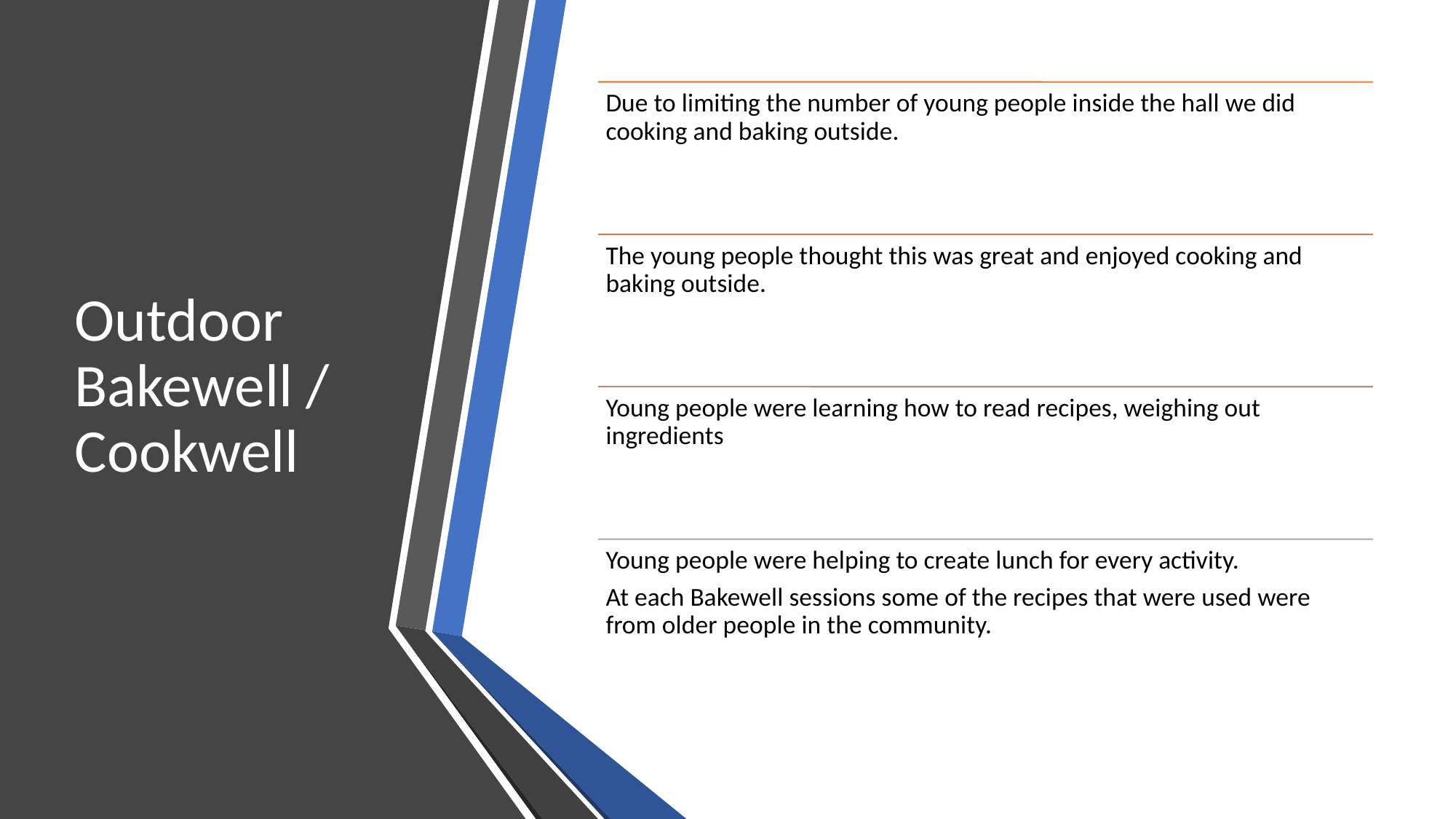

# Outdoor Bakewell / Cookwell
Due to limiting the number of young people inside the hall we did cooking and baking outside.
The young people thought this was great and enjoyed cooking and baking outside.
Young people were learning how to read recipes, weighing out ingredients
Young people were helping to create lunch for every activity.
At each Bakewell sessions some of the recipes that were used were from older people in the community.